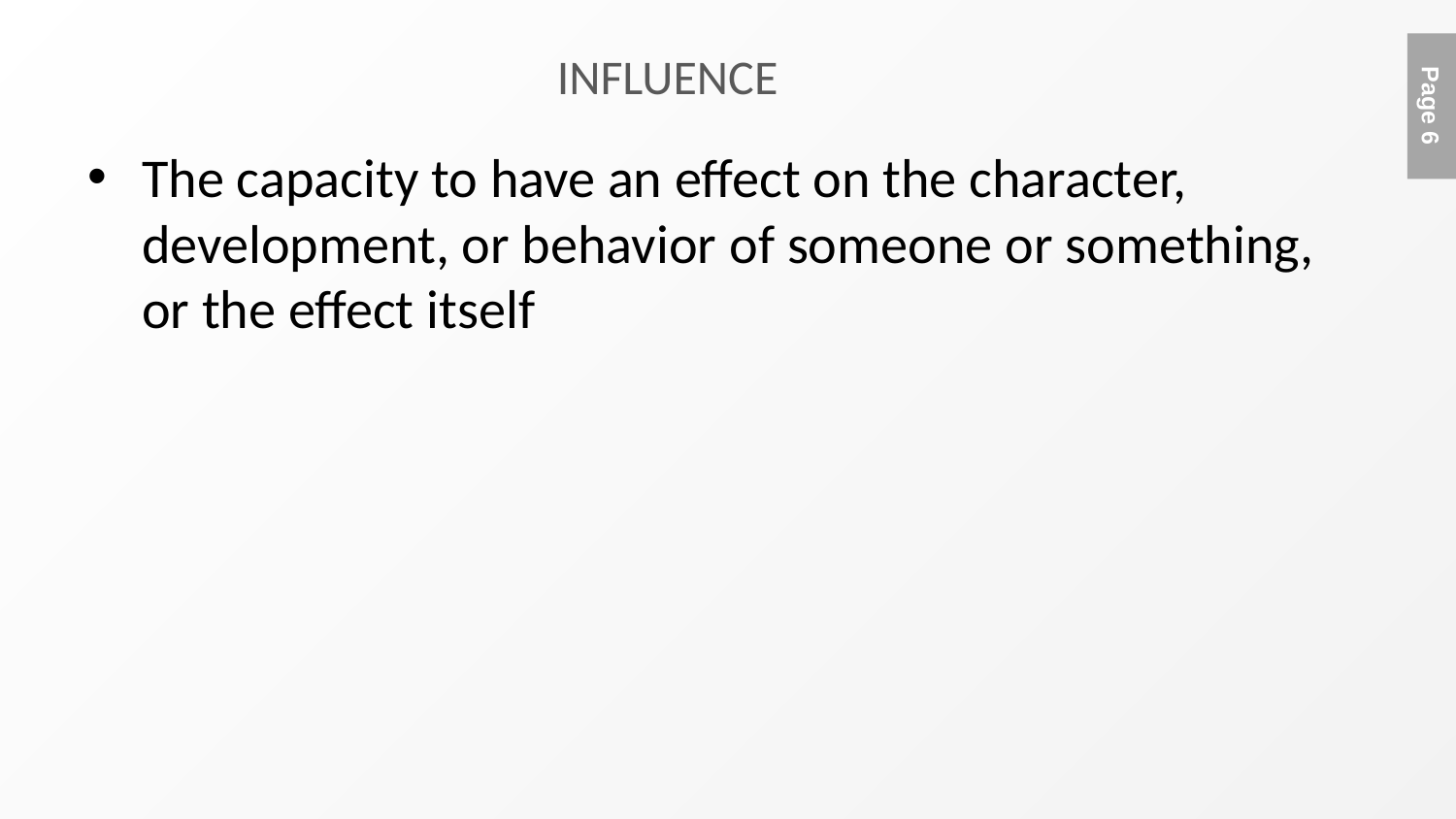

# INFLUENCE
The capacity to have an effect on the character, development, or behavior of someone or something, or the effect itself